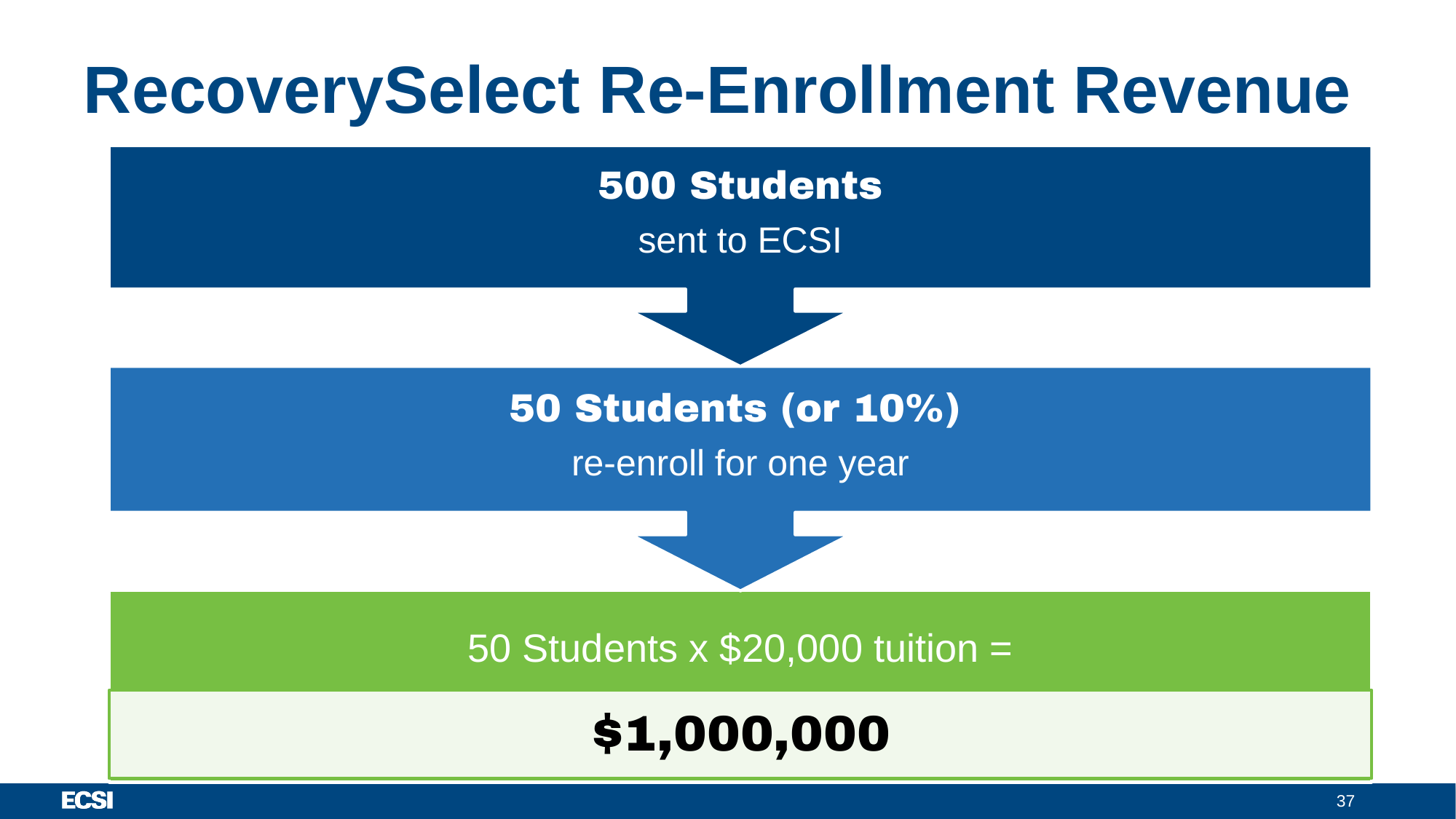

# RecoverySelect Re-Enrollment Revenue
500 Students
sent to ECSI
50 Students (or 10%)
re-enroll for one year
50 Students x $20,000 tuition =
$1,000,000